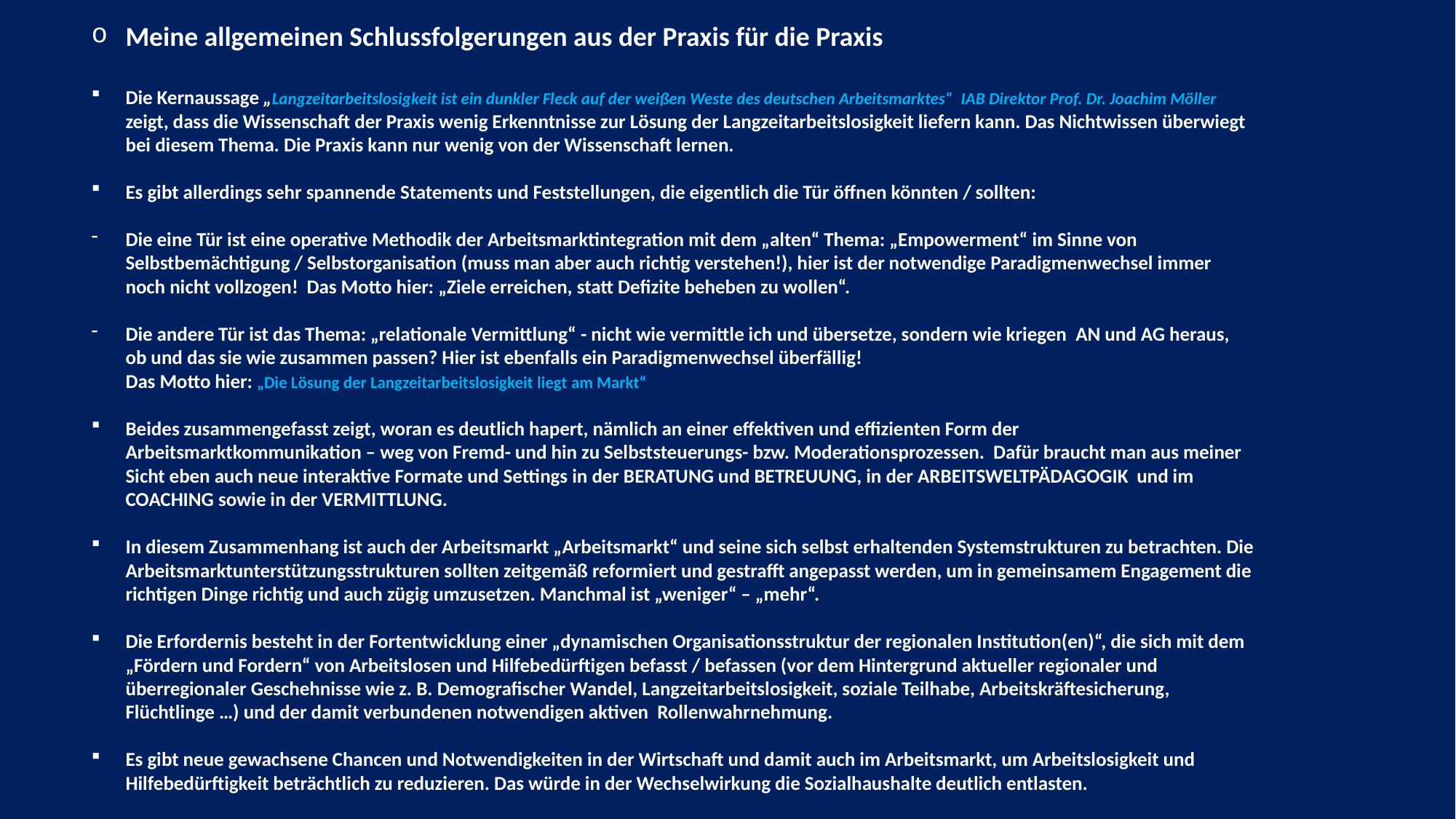

Meine allgemeinen Schlussfolgerungen aus der Praxis für die Praxis
Die Kernaussage „Langzeitarbeitslosigkeit ist ein dunkler Fleck auf der weißen Weste des deutschen Arbeitsmarktes“  IAB Direktor Prof. Dr. Joachim Möller zeigt, dass die Wissenschaft der Praxis wenig Erkenntnisse zur Lösung der Langzeitarbeitslosigkeit liefern kann. Das Nichtwissen überwiegt bei diesem Thema. Die Praxis kann nur wenig von der Wissenschaft lernen.
Es gibt allerdings sehr spannende Statements und Feststellungen, die eigentlich die Tür öffnen könnten / sollten:
Die eine Tür ist eine operative Methodik der Arbeitsmarktintegration mit dem „alten“ Thema: „Empowerment“ im Sinne von  Selbstbemächtigung / Selbstorganisation (muss man aber auch richtig verstehen!), hier ist der notwendige Paradigmenwechsel immer noch nicht vollzogen!  Das Motto hier: „Ziele erreichen, statt Defizite beheben zu wollen“.

Die andere Tür ist das Thema: „relationale Vermittlung“ - nicht wie vermittle ich und übersetze, sondern wie kriegen  AN und AG heraus, ob und das sie wie zusammen passen? Hier ist ebenfalls ein Paradigmenwechsel überfällig!
Das Motto hier: „Die Lösung der Langzeitarbeitslosigkeit liegt am Markt“

Beides zusammengefasst zeigt, woran es deutlich hapert, nämlich an einer effektiven und effizienten Form der Arbeitsmarktkommunikation – weg von Fremd- und hin zu Selbststeuerungs- bzw. Moderationsprozessen.  Dafür braucht man aus meiner Sicht eben auch neue interaktive Formate und Settings in der BERATUNG und BETREUUNG, in der ARBEITSWELTPÄDAGOGIK  und im COACHING sowie in der VERMITTLUNG.

In diesem Zusammenhang ist auch der Arbeitsmarkt „Arbeitsmarkt“ und seine sich selbst erhaltenden Systemstrukturen zu betrachten. Die Arbeitsmarktunterstützungsstrukturen sollten zeitgemäß reformiert und gestrafft angepasst werden, um in gemeinsamem Engagement die richtigen Dinge richtig und auch zügig umzusetzen. Manchmal ist „weniger“ – „mehr“.

Die Erfordernis besteht in der Fortentwicklung einer „dynamischen Organisationsstruktur der regionalen Institution(en)“, die sich mit dem „Fördern und Fordern“ von Arbeitslosen und Hilfebedürftigen befasst / befassen (vor dem Hintergrund aktueller regionaler und überregionaler Geschehnisse wie z. B. Demografischer Wandel, Langzeitarbeitslosigkeit, soziale Teilhabe, Arbeitskräftesicherung, Flüchtlinge …) und der damit verbundenen notwendigen aktiven  Rollenwahrnehmung.

Es gibt neue gewachsene Chancen und Notwendigkeiten in der Wirtschaft und damit auch im Arbeitsmarkt, um Arbeitslosigkeit und Hilfebedürftigkeit beträchtlich zu reduzieren. Das würde in der Wechselwirkung die Sozialhaushalte deutlich entlasten.